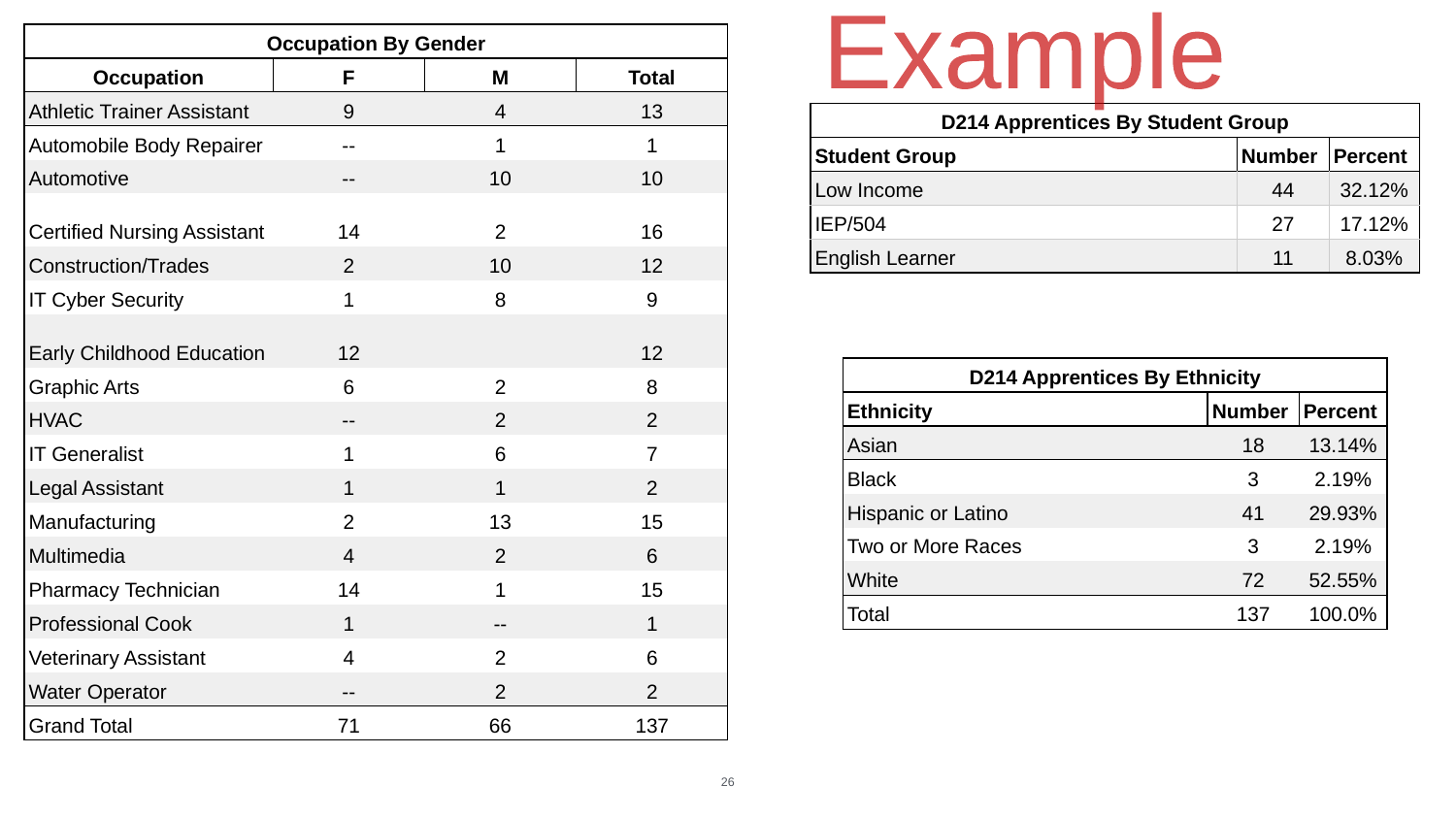

Example
| Occupation By Gender |  |  |  |
| --- | --- | --- | --- |
| Occupation | F | M | Total |
| Athletic Trainer Assistant | 9 | 4 | 13 |
| Automobile Body Repairer | -- | 1 | 1 |
| Automotive | -- | 10 | 10 |
| Certified Nursing Assistant | 14 | 2 | 16 |
| Construction/Trades | 2 | 10 | 12 |
| IT Cyber Security | 1 | 8 | 9 |
| Early Childhood Education | 12 |  | 12 |
| Graphic Arts | 6 | 2 | 8 |
| HVAC | -- | 2 | 2 |
| IT Generalist | 1 | 6 | 7 |
| Legal Assistant | 1 | 1 | 2 |
| Manufacturing | 2 | 13 | 15 |
| Multimedia | 4 | 2 | 6 |
| Pharmacy Technician | 14 | 1 | 15 |
| Professional Cook | 1 | -- | 1 |
| Veterinary Assistant | 4 | 2 | 6 |
| Water Operator | -- | 2 | 2 |
| Grand Total | 71 | 66 | 137 |
| D214 Apprentices By Student Group |  |  |
| --- | --- | --- |
| Student Group | Number | Percent |
| Low Income | 44 | 32.12% |
| IEP/504 | 27 | 17.12% |
| English Learner | 11 | 8.03% |
| D214 Apprentices By Ethnicity |  |  |
| --- | --- | --- |
| Ethnicity | Number | Percent |
| Asian | 18 | 13.14% |
| Black | 3 | 2.19% |
| Hispanic or Latino | 41 | 29.93% |
| Two or More Races | 3 | 2.19% |
| White | 72 | 52.55% |
| Total | 137 | 100.0% |
26